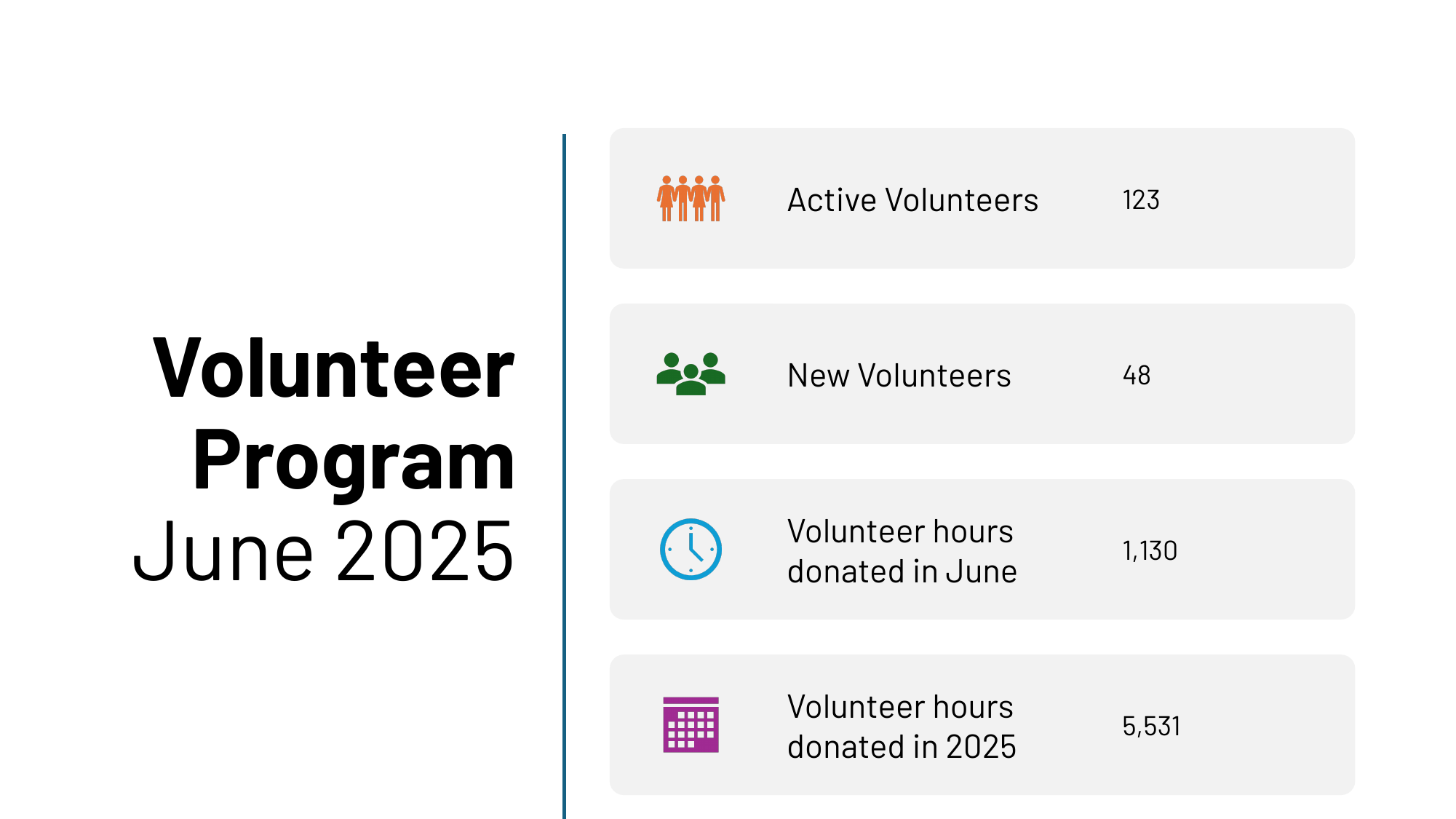

# Volunteer Program June 2025
Active Volunteers
123
New Volunteers
48
Volunteer hours donated in June
1,130
Volunteer hours donated in 2025
5,531